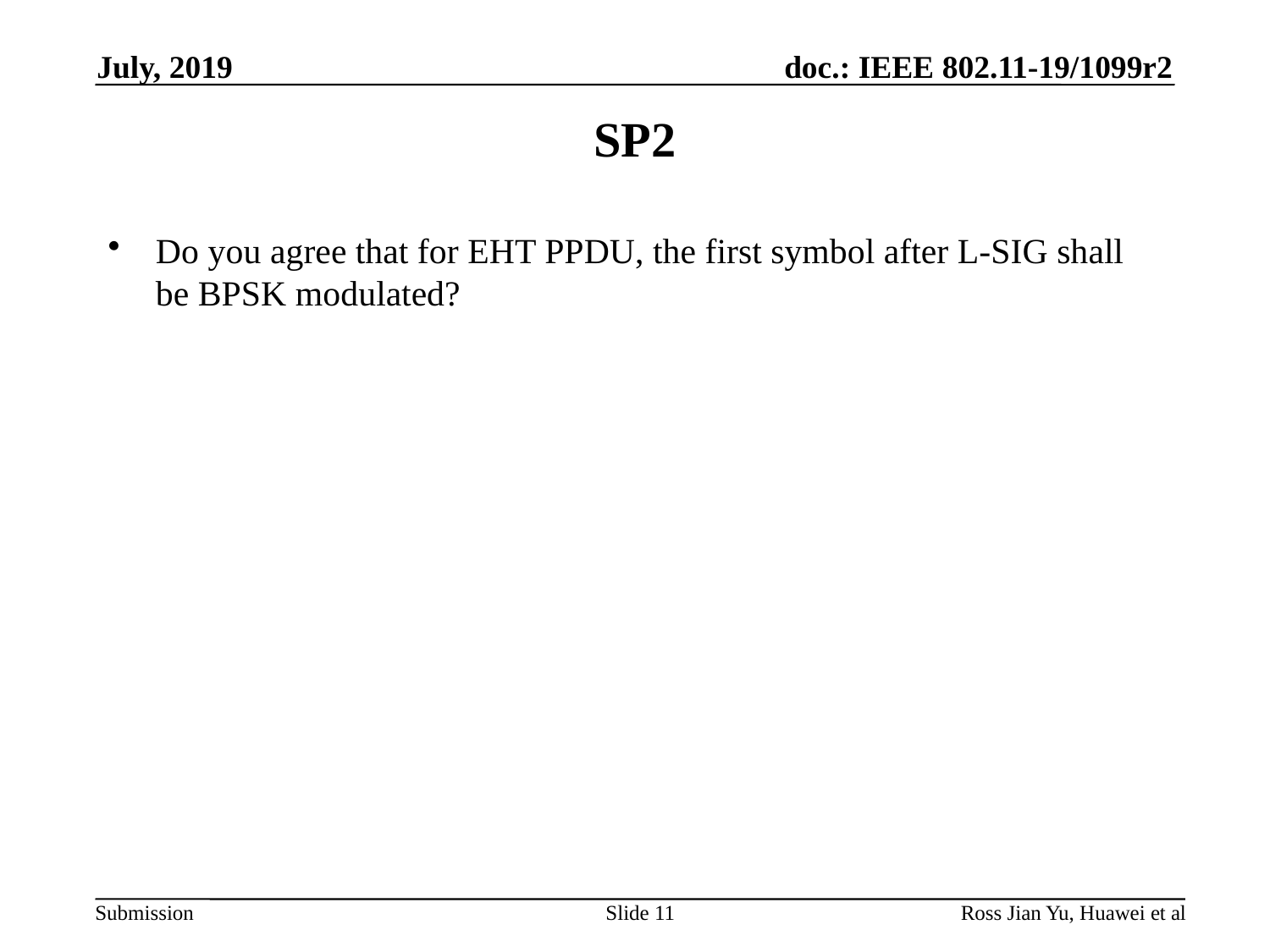

July, 2019
# SP2
Do you agree that for EHT PPDU, the first symbol after L-SIG shall be BPSK modulated?

Slide 11
Ross Jian Yu, Huawei et al